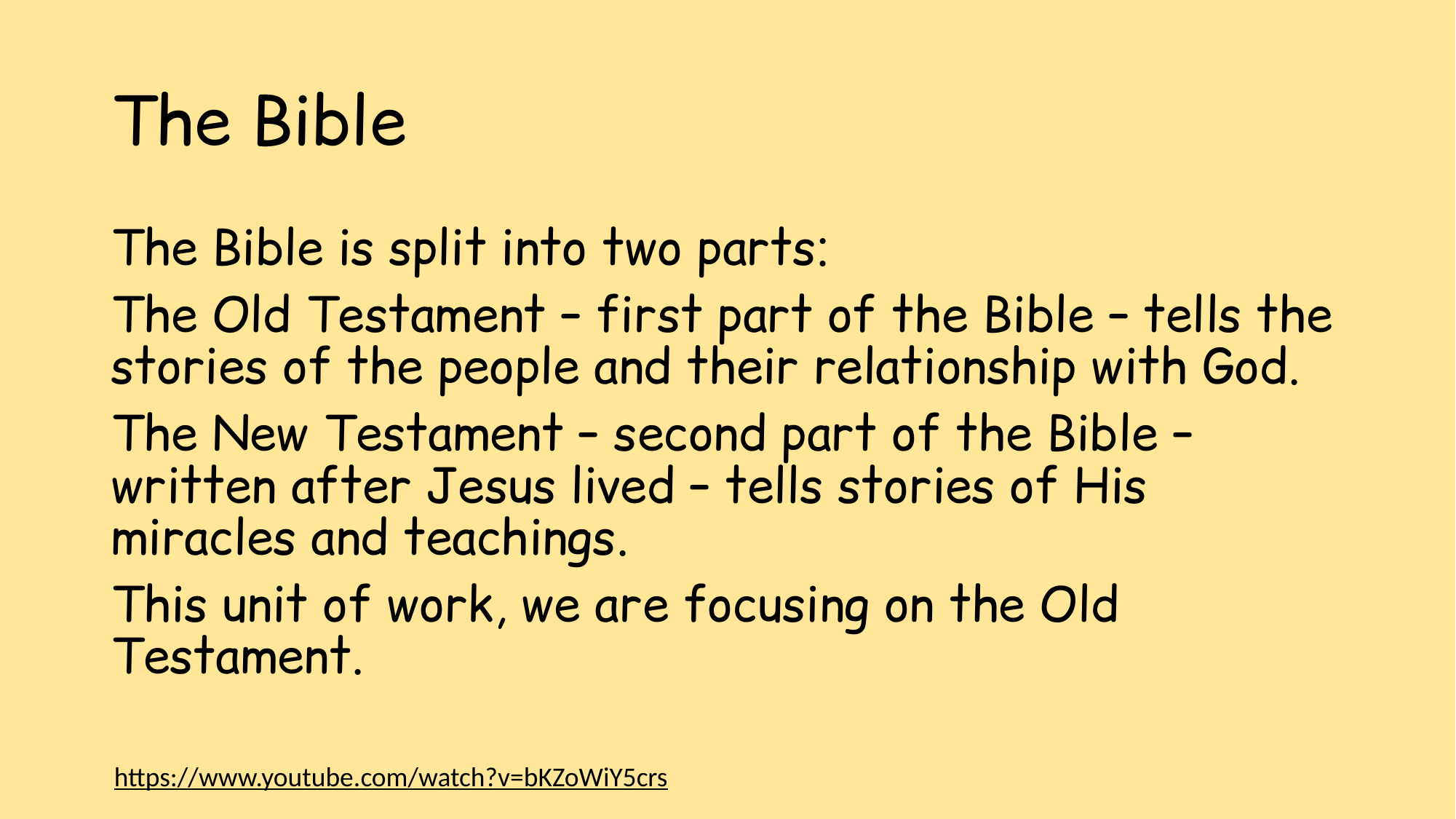

# The Bible
The Bible is split into two parts:
The Old Testament – first part of the Bible – tells the stories of the people and their relationship with God.
The New Testament – second part of the Bible – written after Jesus lived – tells stories of His miracles and teachings.
This unit of work, we are focusing on the Old Testament.
https://www.youtube.com/watch?v=bKZoWiY5crs